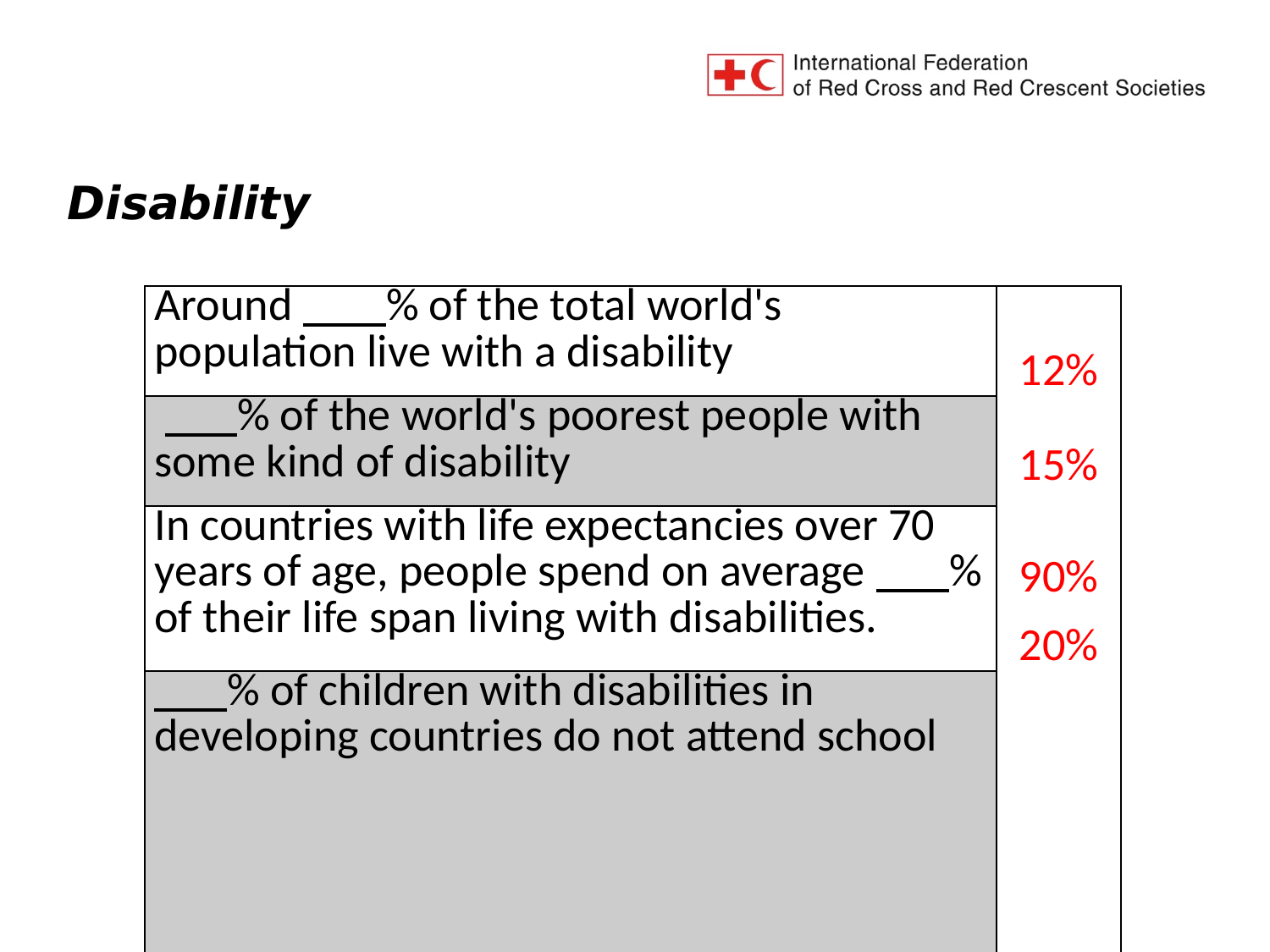

# Disability
| Around % of the total world's population live with a disability | 12% 15% 90% 20% |
| --- | --- |
| % of the world's poorest people with some kind of disability |  |
| In countries with life expectancies over 70 years of age, people spend on average % of their life span living with disabilities. |  |
| % of children with disabilities in developing countries do not attend school |  |